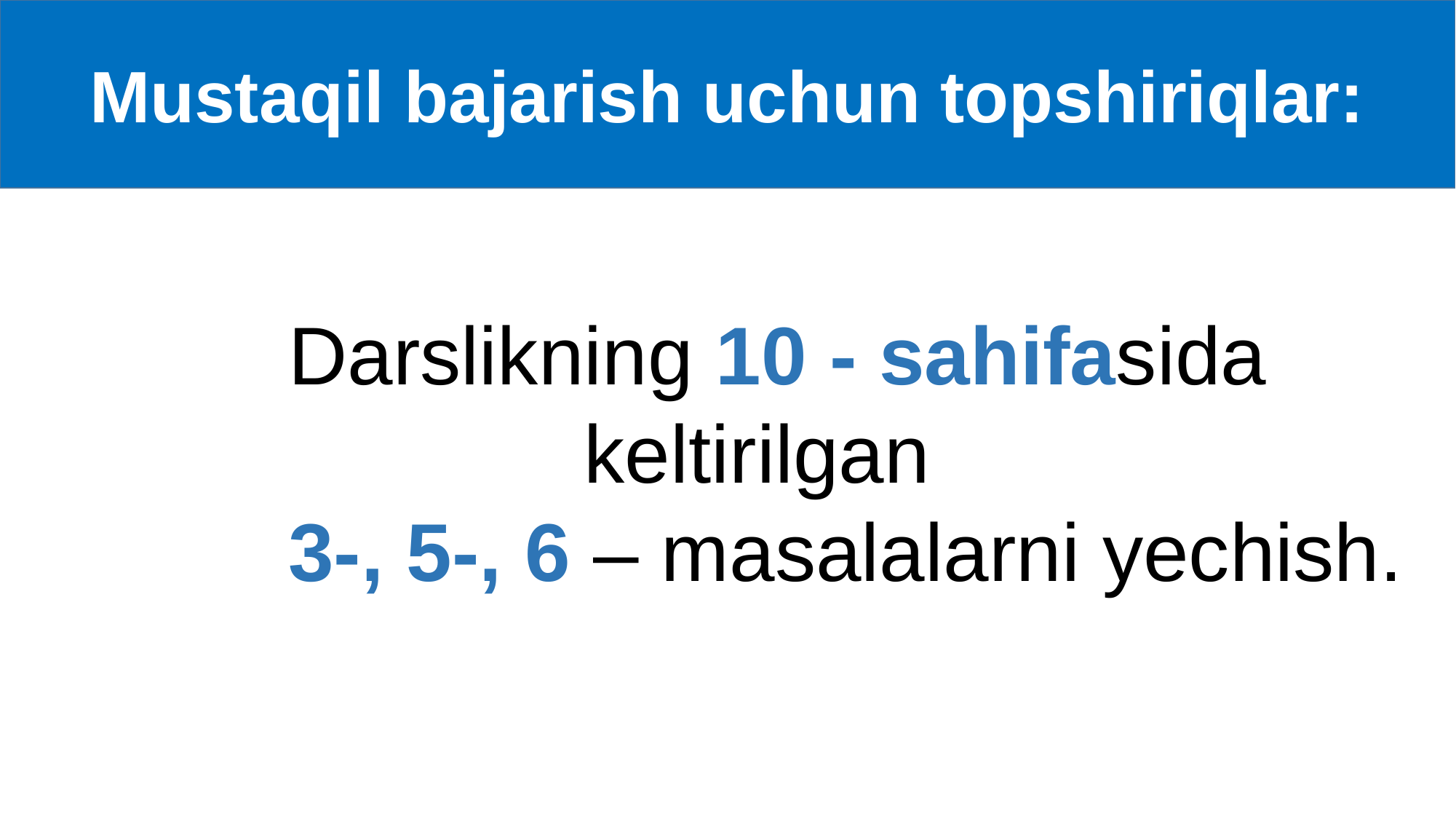

Mustaqil bajarish uchun topshiriqlar:

Darslikning 10 - sahifasida
             keltirilgan
3-, 5-, 6 – masalalarni yechish.